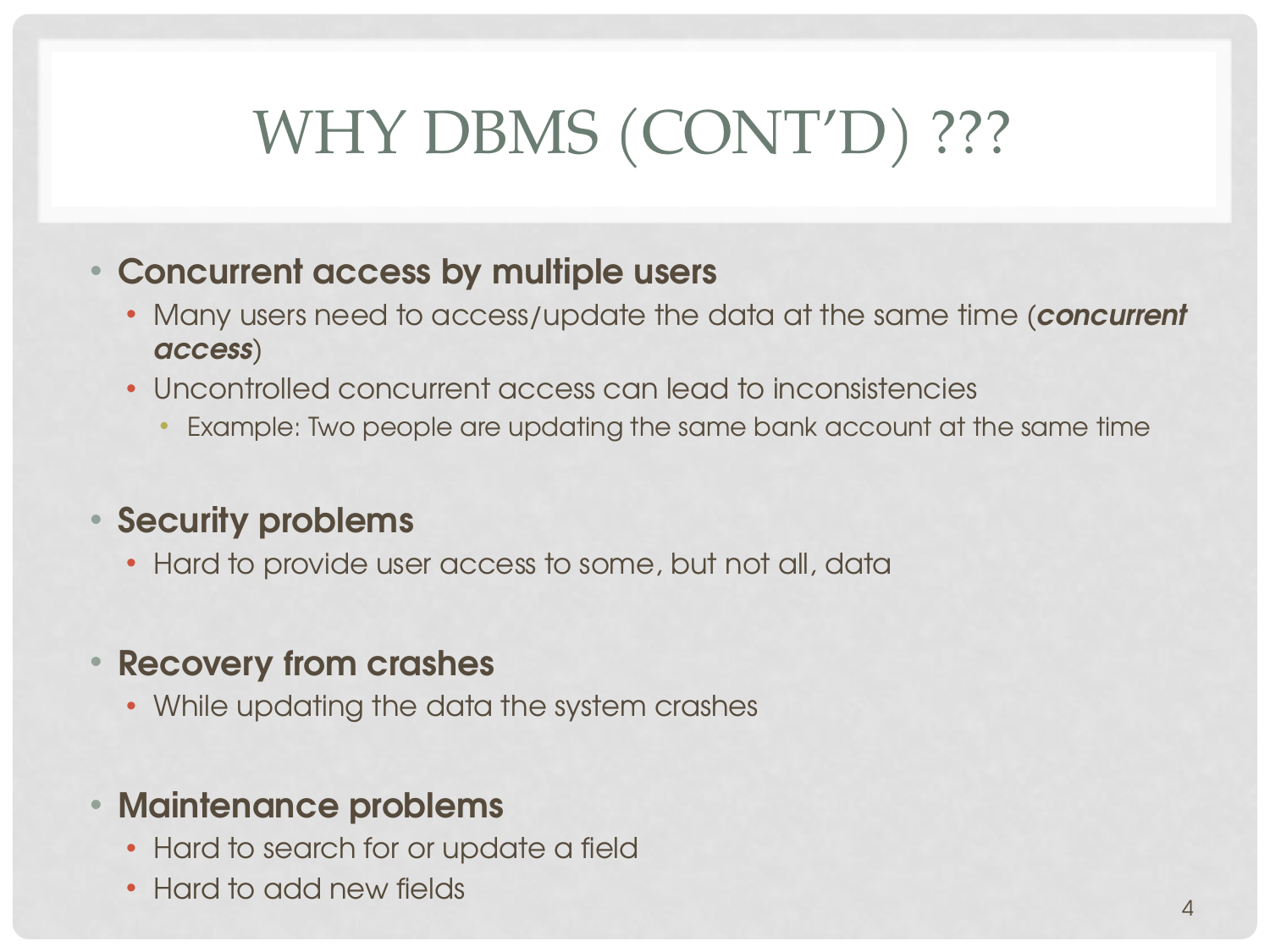

# Why dbms (cont’d) ???
Concurrent access by multiple users
Many users need to access/update the data at the same time (concurrent access)
Uncontrolled concurrent access can lead to inconsistencies
Example: Two people are updating the same bank account at the same time

Security problems
Hard to provide user access to some, but not all, data

Recovery from crashes
While updating the data the system crashes

Maintenance problems
Hard to search for or update a field
Hard to add new fields

4